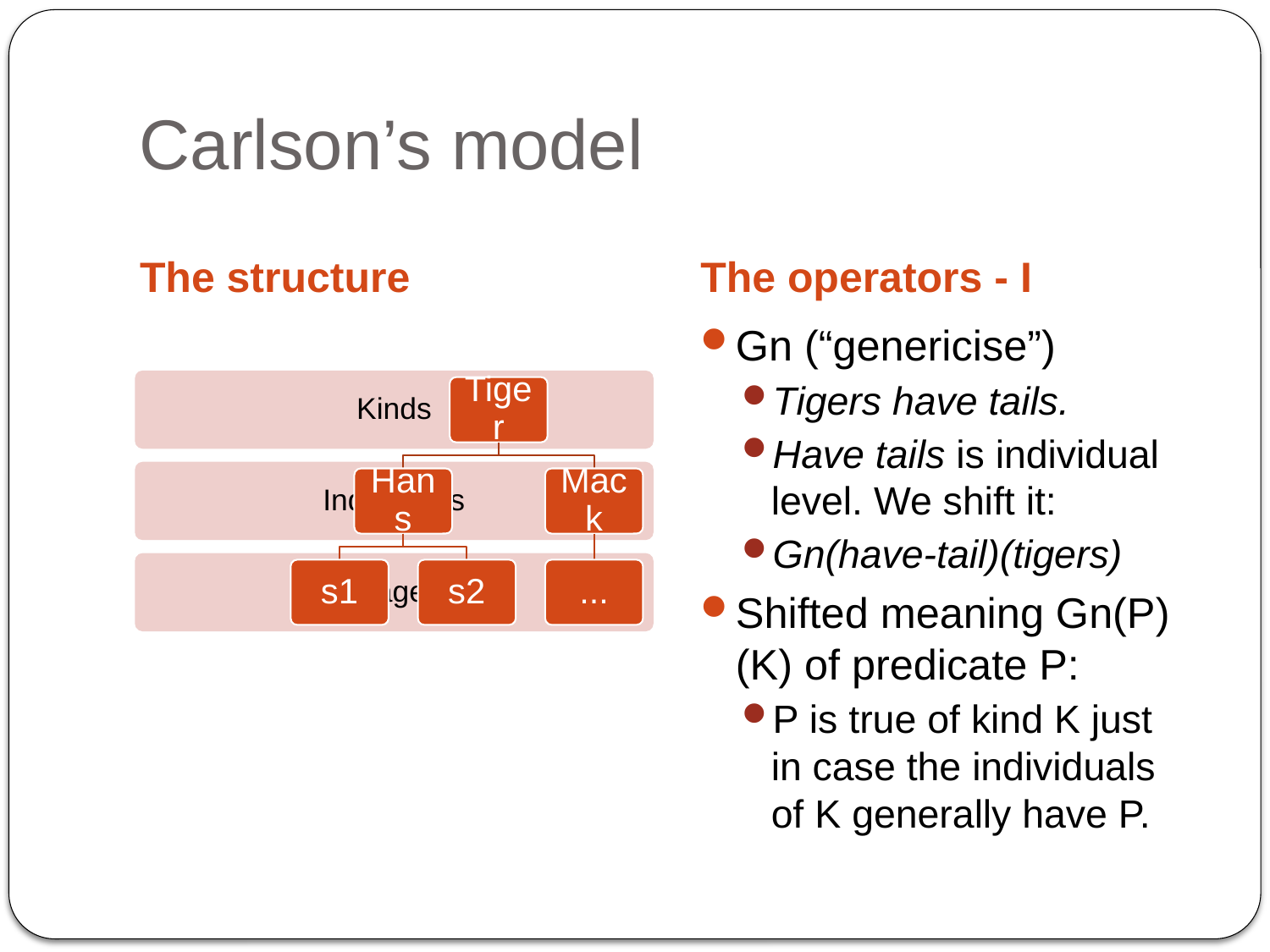

# Carlson’s model
The structure
The operators - I
Gn (“genericise”)
Tigers have tails.
Have tails is individual level. We shift it:
Gn(have-tail)(tigers)
Shifted meaning Gn(P)(K) of predicate P:
P is true of kind K just in case the individuals of K generally have P.
Stages
Individuals
Kinds
Tiger
Hans
s1
s2
Mack
...